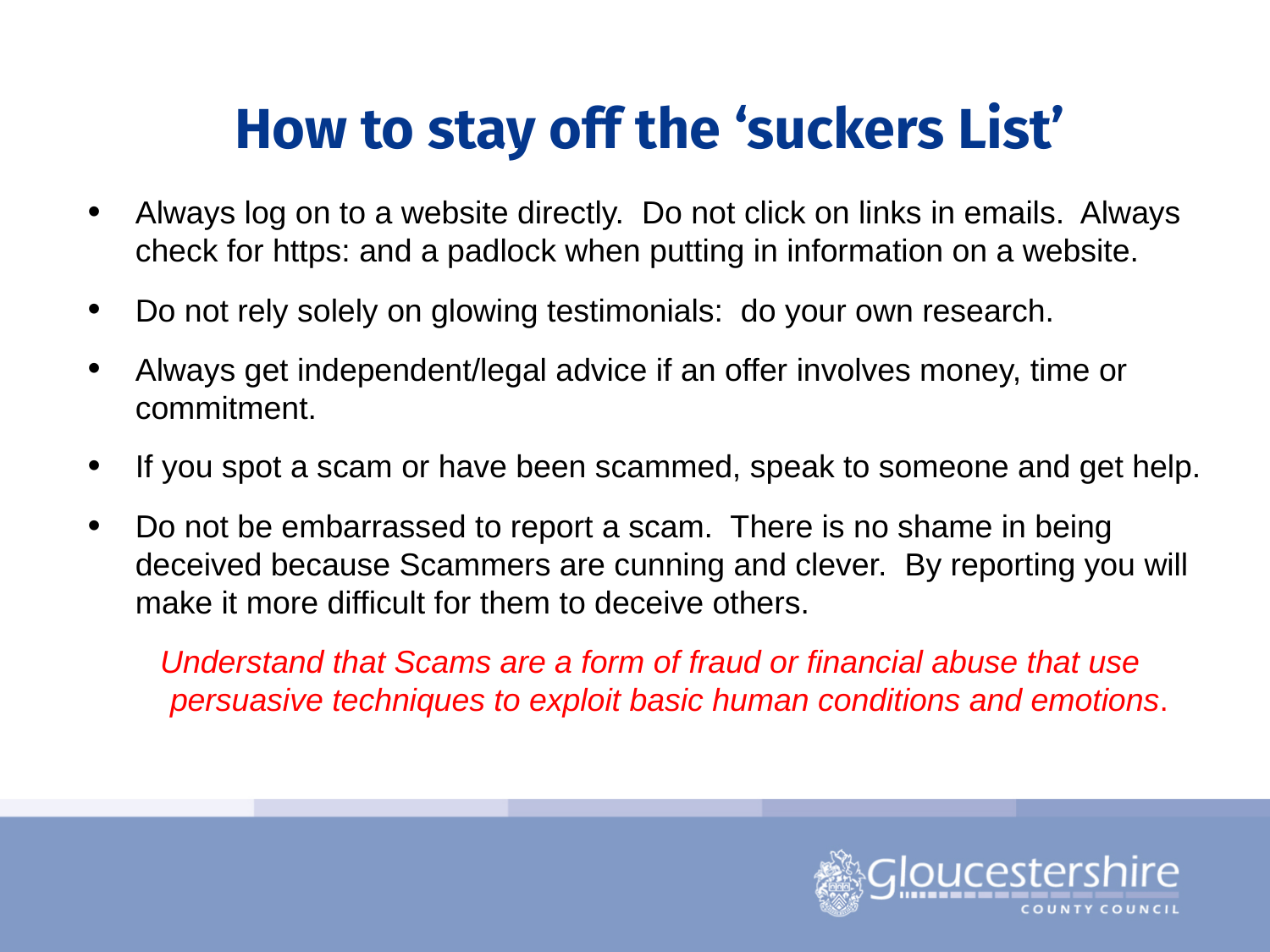

# How to stay off the ‘suckers List’
Always log on to a website directly.  Do not click on links in emails.  Always check for https: and a padlock when putting in information on a website.
Do not rely solely on glowing testimonials:  do your own research.
Always get independent/legal advice if an offer involves money, time or commitment.
If you spot a scam or have been scammed, speak to someone and get help.
Do not be embarrassed to report a scam.  There is no shame in being deceived because Scammers are cunning and clever.  By reporting you will make it more difficult for them to deceive others.
Understand that Scams are a form of fraud or financial abuse that use persuasive techniques to exploit basic human conditions and emotions.